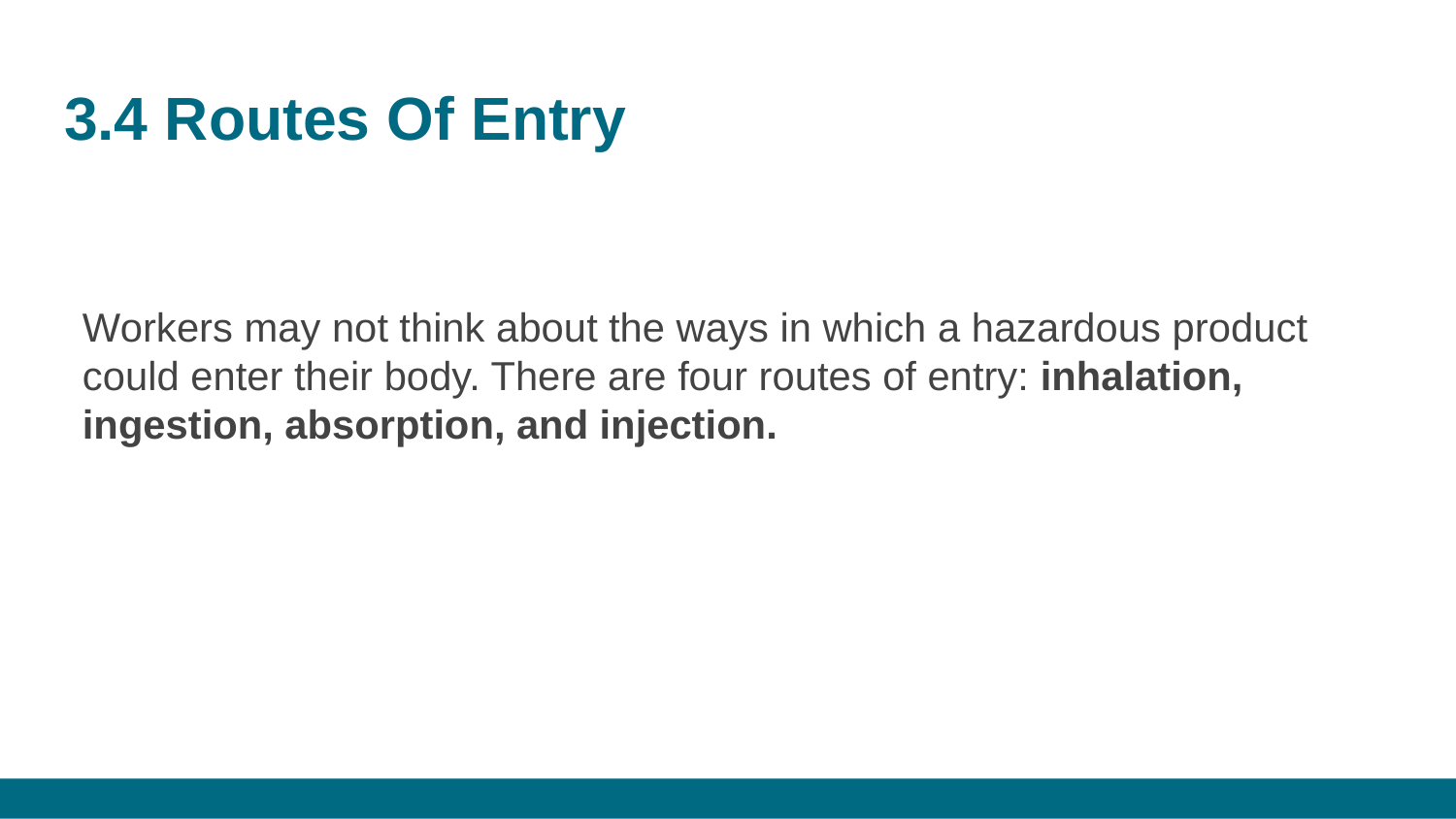

# 3.4 Routes Of Entry
Workers may not think about the ways in which a hazardous product could enter their body. There are four routes of entry: inhalation, ingestion, absorption, and injection.